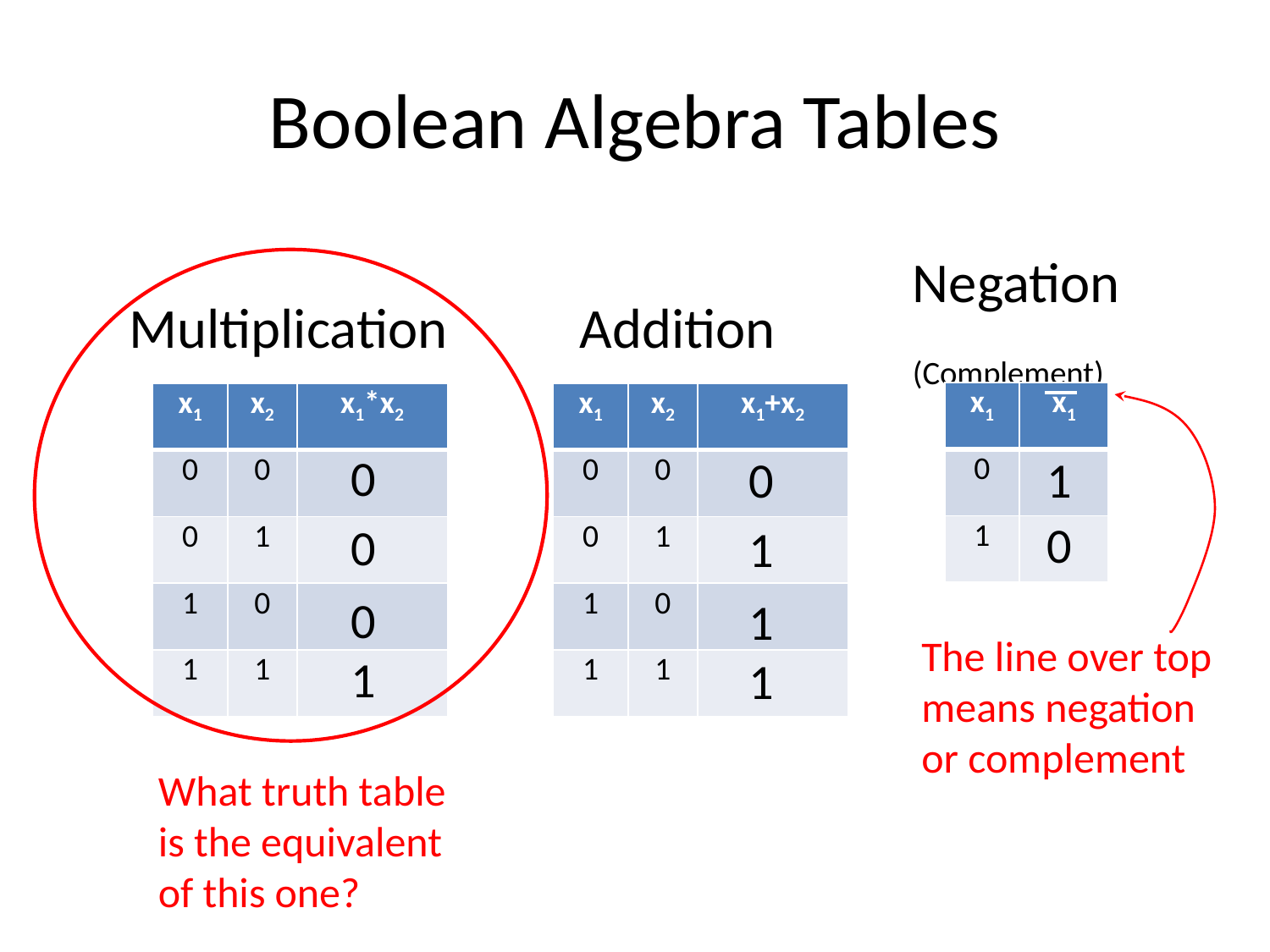

# Boolean Algebra Tables
Negation
(Complement)

Multiplication
Addition
| x1 | x1 |
| --- | --- |
| 0 |  |
| 1 |  |
| x1 | x2 | x1+x2 |
| --- | --- | --- |
| 0 | 0 |  |
| 0 | 1 |  |
| 1 | 0 |  |
| 1 | 1 |  |
| x1 | x2 | x1\*x2 |
| --- | --- | --- |
| 0 | 0 |  |
| 0 | 1 |  |
| 1 | 0 |  |
| 1 | 1 |  |

0
0
1
0
0
1
0
1
The line over top means negation or complement
1
1
What truth table is the equivalent of this one?